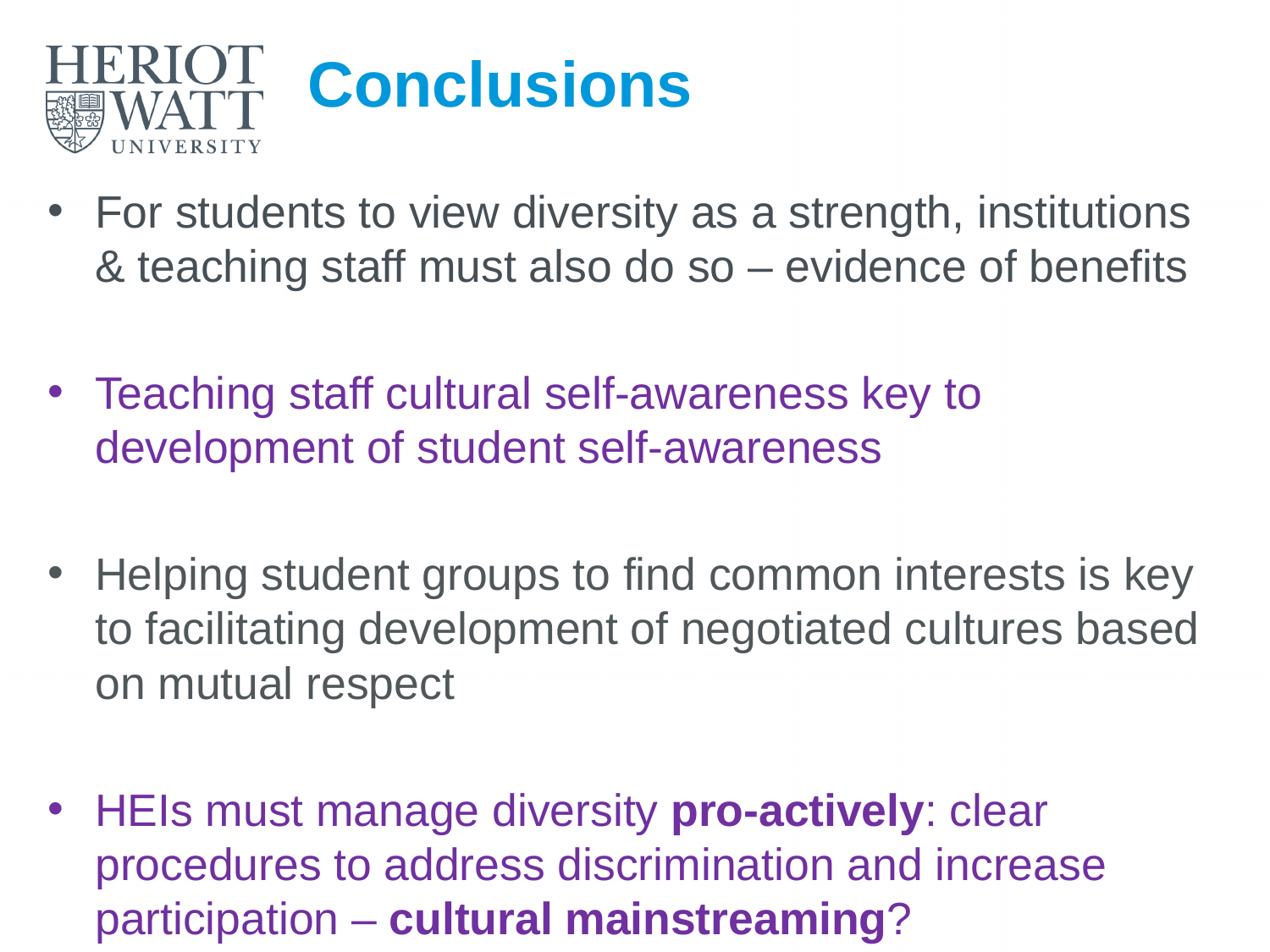

# Conclusions
For students to view diversity as a strength, institutions & teaching staff must also do so – evidence of benefits

Teaching staff cultural self-awareness key to development of student self-awareness

Helping student groups to find common interests is key to facilitating development of negotiated cultures based on mutual respect

HEIs must manage diversity pro-actively: clear procedures to address discrimination and increase participation – cultural mainstreaming?